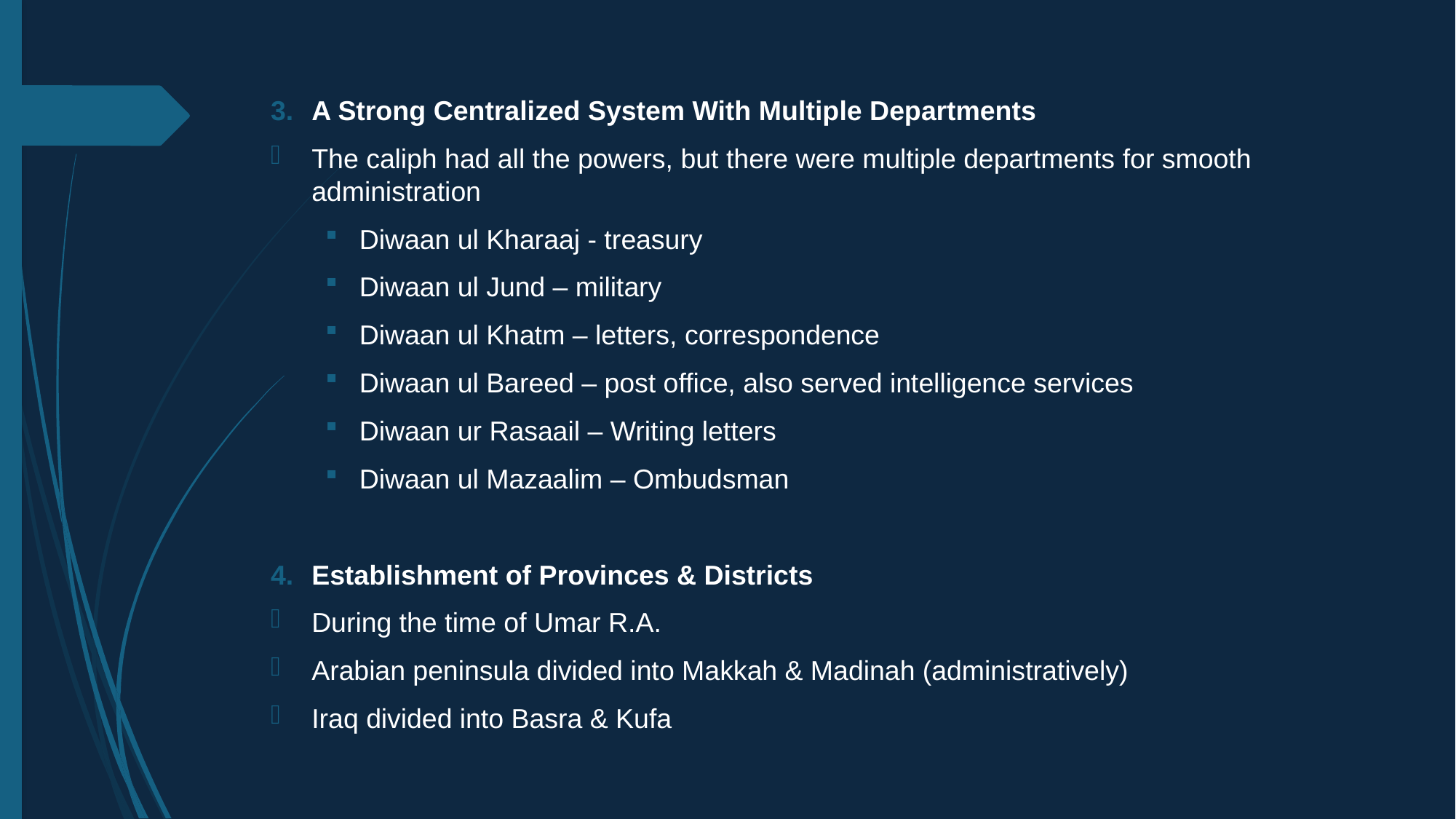

A Strong Centralized System With Multiple Departments
The caliph had all the powers, but there were multiple departments for smooth administration
Diwaan ul Kharaaj - treasury
Diwaan ul Jund – military
Diwaan ul Khatm – letters, correspondence
Diwaan ul Bareed – post office, also served intelligence services
Diwaan ur Rasaail – Writing letters
Diwaan ul Mazaalim – Ombudsman

Establishment of Provinces & Districts
During the time of Umar R.A.
Arabian peninsula divided into Makkah & Madinah (administratively)
Iraq divided into Basra & Kufa